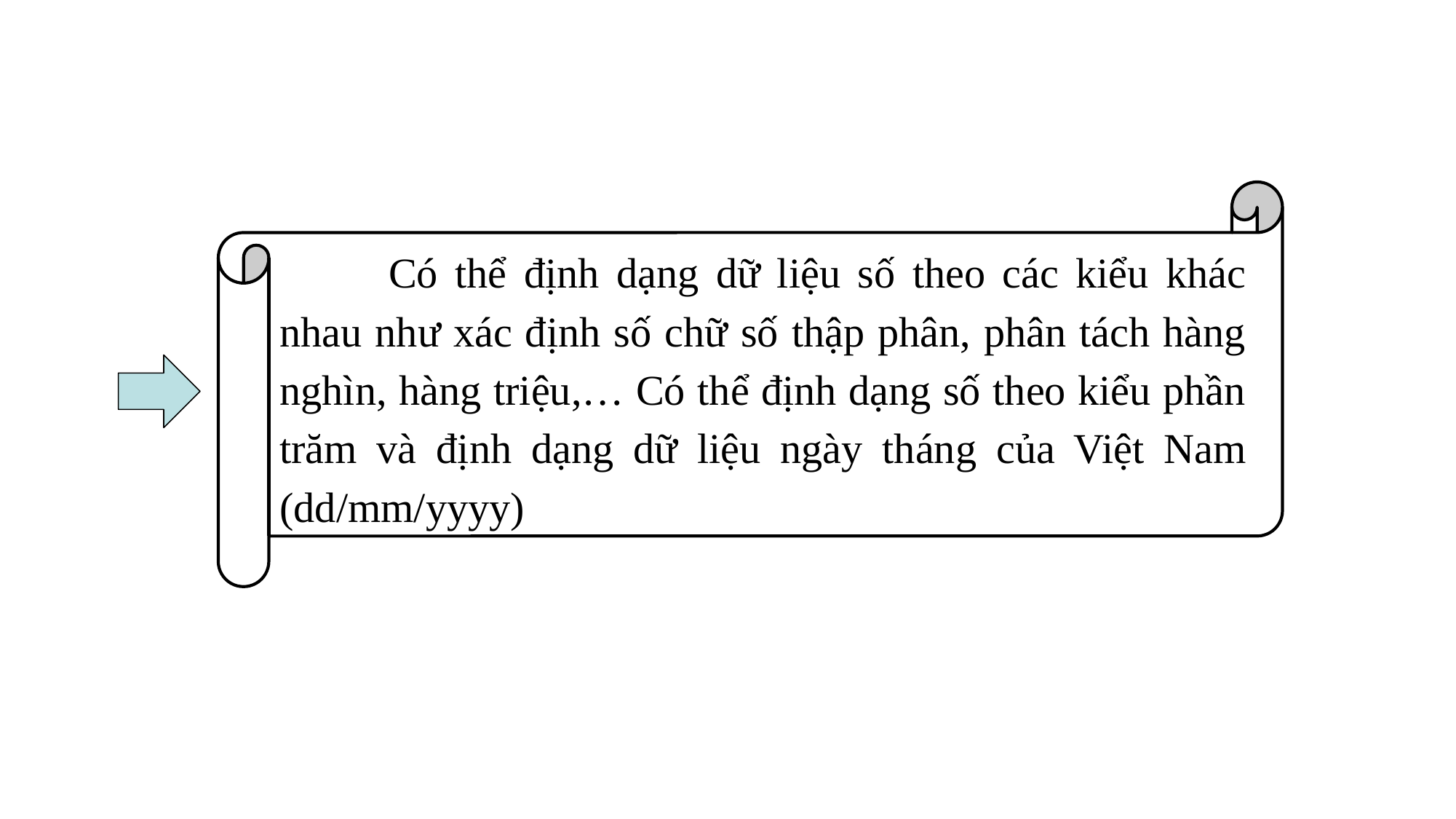

Có thể định dạng dữ liệu số theo các kiểu khác nhau như xác định số chữ số thập phân, phân tách hàng nghìn, hàng triệu,… Có thể định dạng số theo kiểu phần trăm và định dạng dữ liệu ngày tháng của Việt Nam (dd/mm/yyyy)